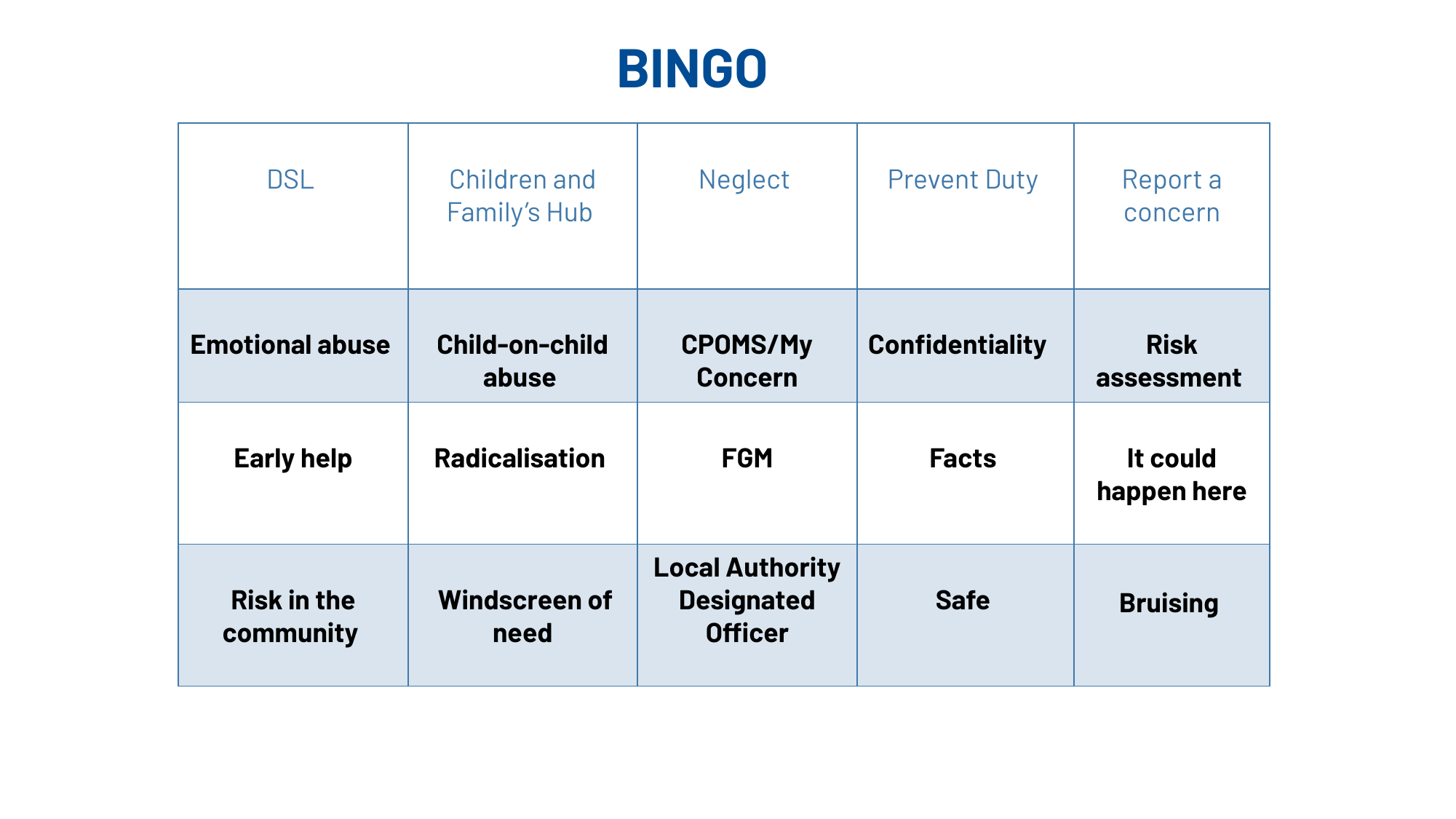

BINGO
| DSL | Children and Family’s Hub | Neglect | Prevent Duty | Report a concern |
| --- | --- | --- | --- | --- |
| Emotional abuse | Child-on-child abuse | CPOMS/My Concern | Confidentiality | Risk assessment |
| Early help | Radicalisation | FGM | Facts | It could happen here |
| Risk in the community | Windscreen of need | Local Authority Designated Officer | Safe | Bruising |